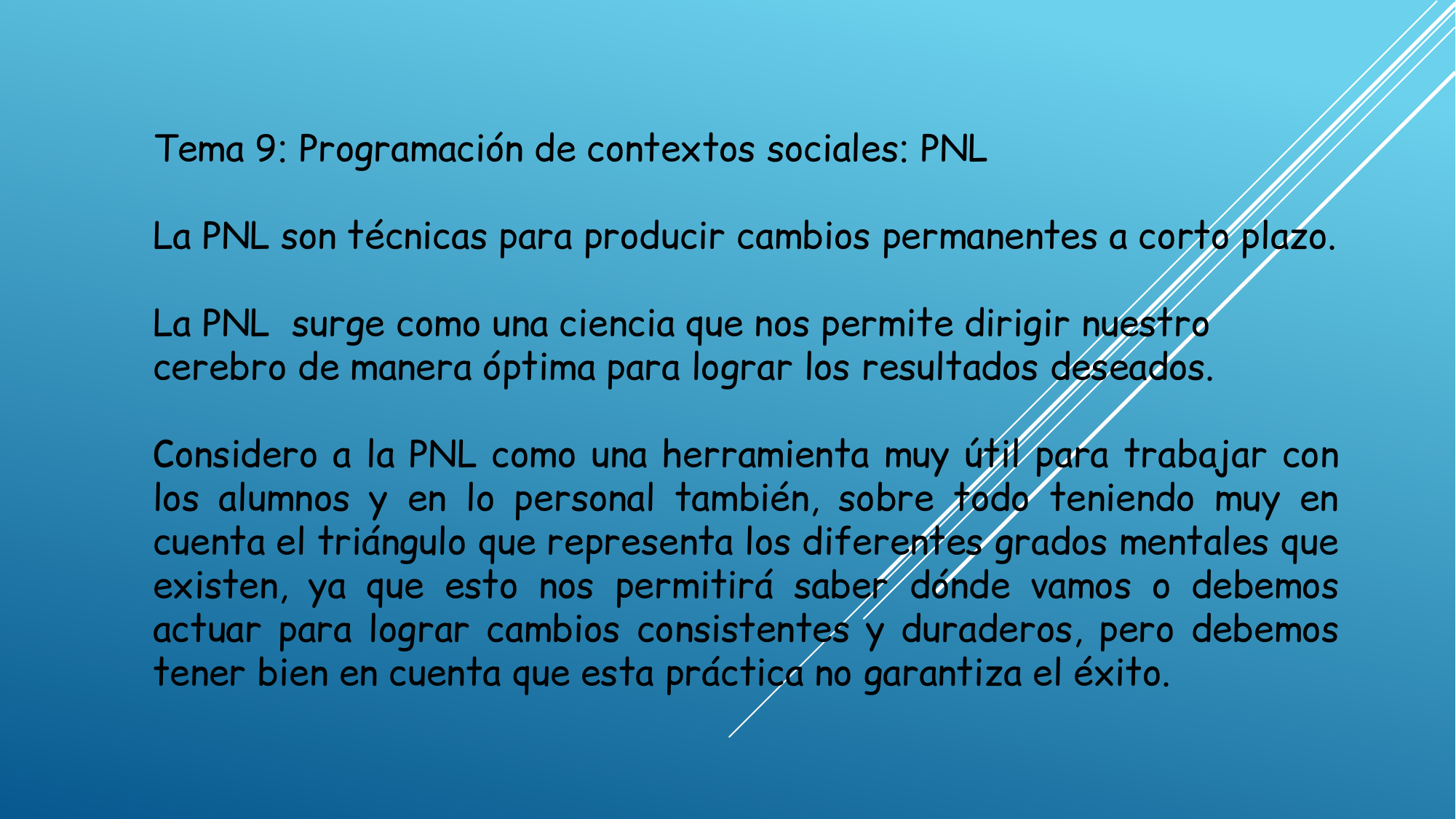

Tema 9: Programación de contextos sociales: PNL

La PNL son técnicas para producir cambios permanentes a corto plazo.

La PNL  surge como una ciencia que nos permite dirigir nuestro cerebro de manera óptima para lograr los resultados deseados.

Considero a la PNL como una herramienta muy útil para trabajar con los alumnos y en lo personal también, sobre todo teniendo muy en cuenta el triángulo que representa los diferentes grados mentales que existen, ya que esto nos permitirá saber dónde vamos o debemos actuar para lograr cambios consistentes y duraderos, pero debemos tener bien en cuenta que esta práctica no garantiza el éxito.